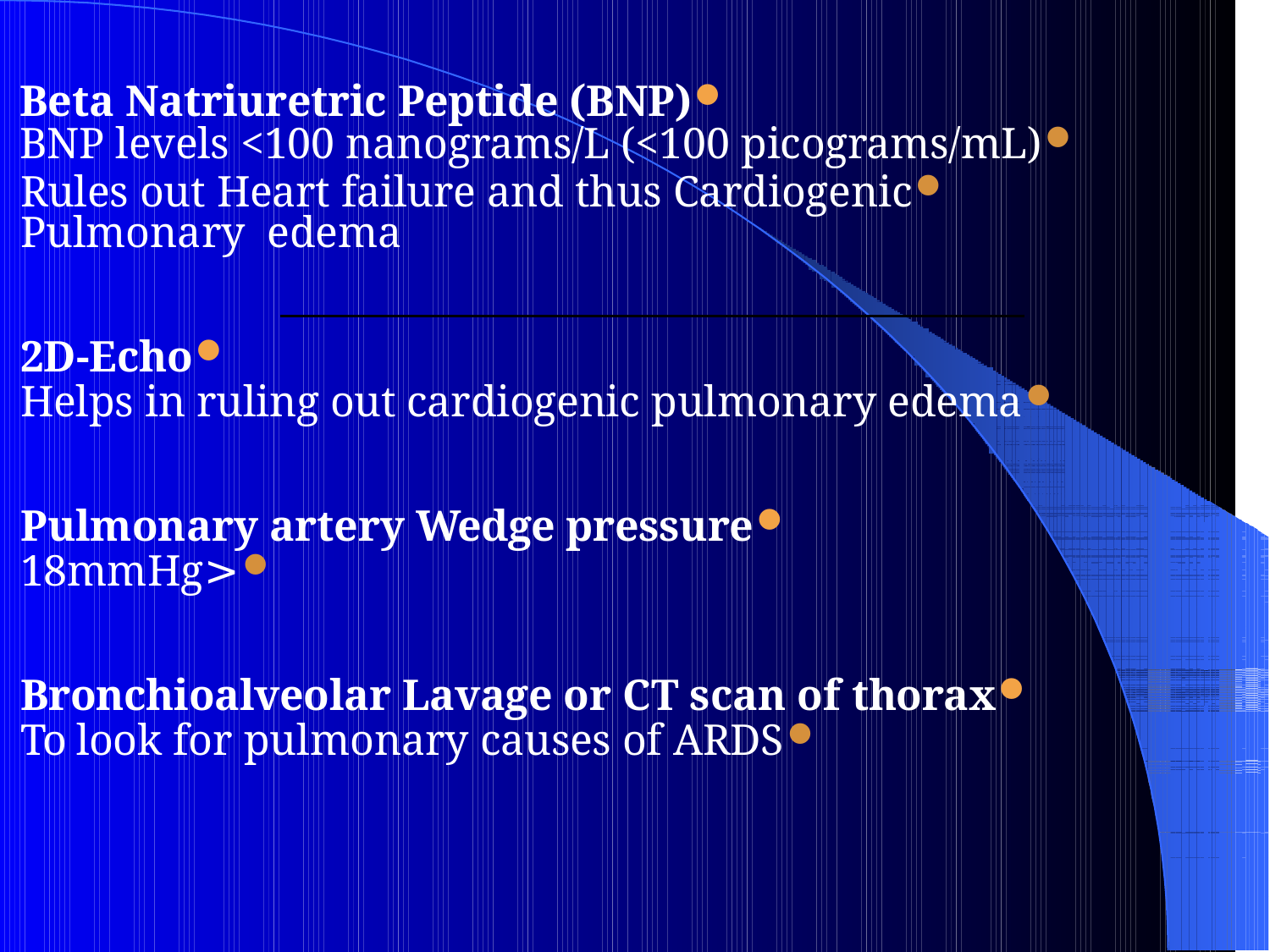

Beta Natriuretric Peptide (BNP)
BNP levels <100 nanograms/L (<100 picograms/mL)
Rules out Heart failure and thus Cardiogenic Pulmonary  edema

2D-Echo
Helps in ruling out cardiogenic pulmonary edema

Pulmonary artery Wedge pressure
<18mmHg

Bronchioalveolar Lavage or CT scan of thorax
To look for pulmonary causes of ARDS